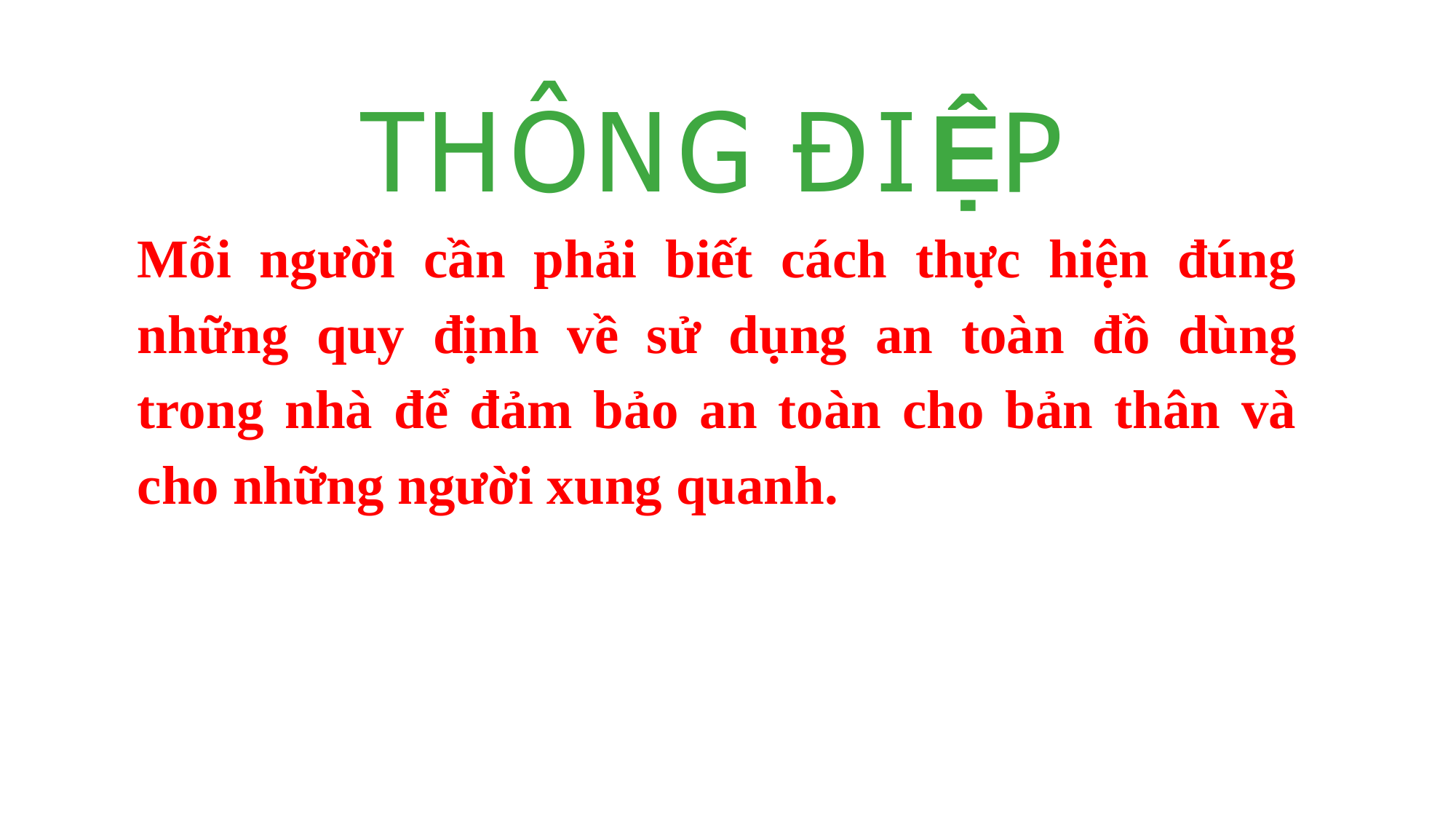

THÔNG ĐIỆP
Mỗi người cần phải biết cách thực hiện đúng những quy định về sử dụng an toàn đồ dùng trong nhà để đảm bảo an toàn cho bản thân và cho những người xung quanh.